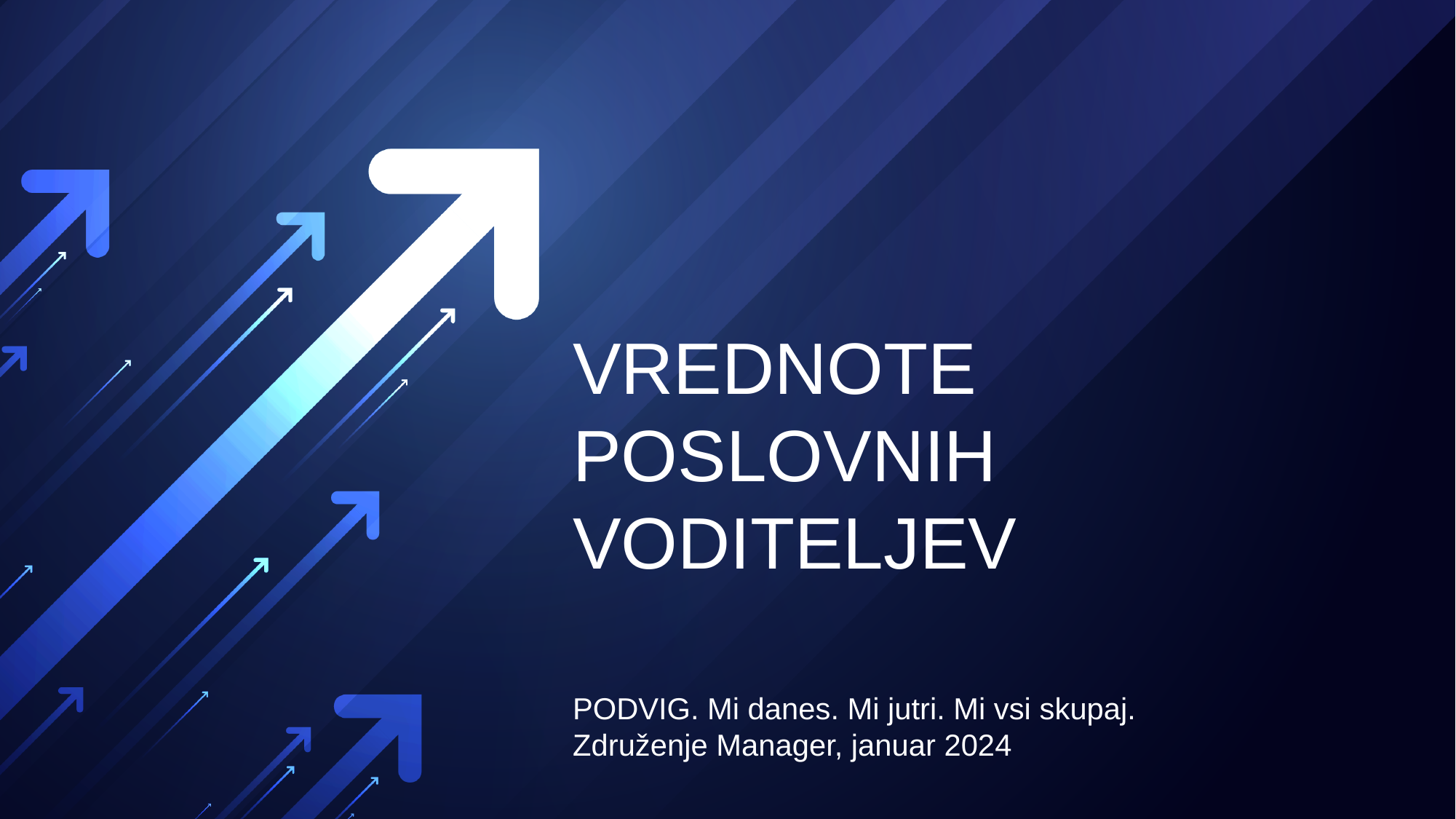

VREDNOTE
POSLOVNIH VODITELJEV
PODVIG. Mi danes. Mi jutri. Mi vsi skupaj.
Združenje Manager, januar 2024